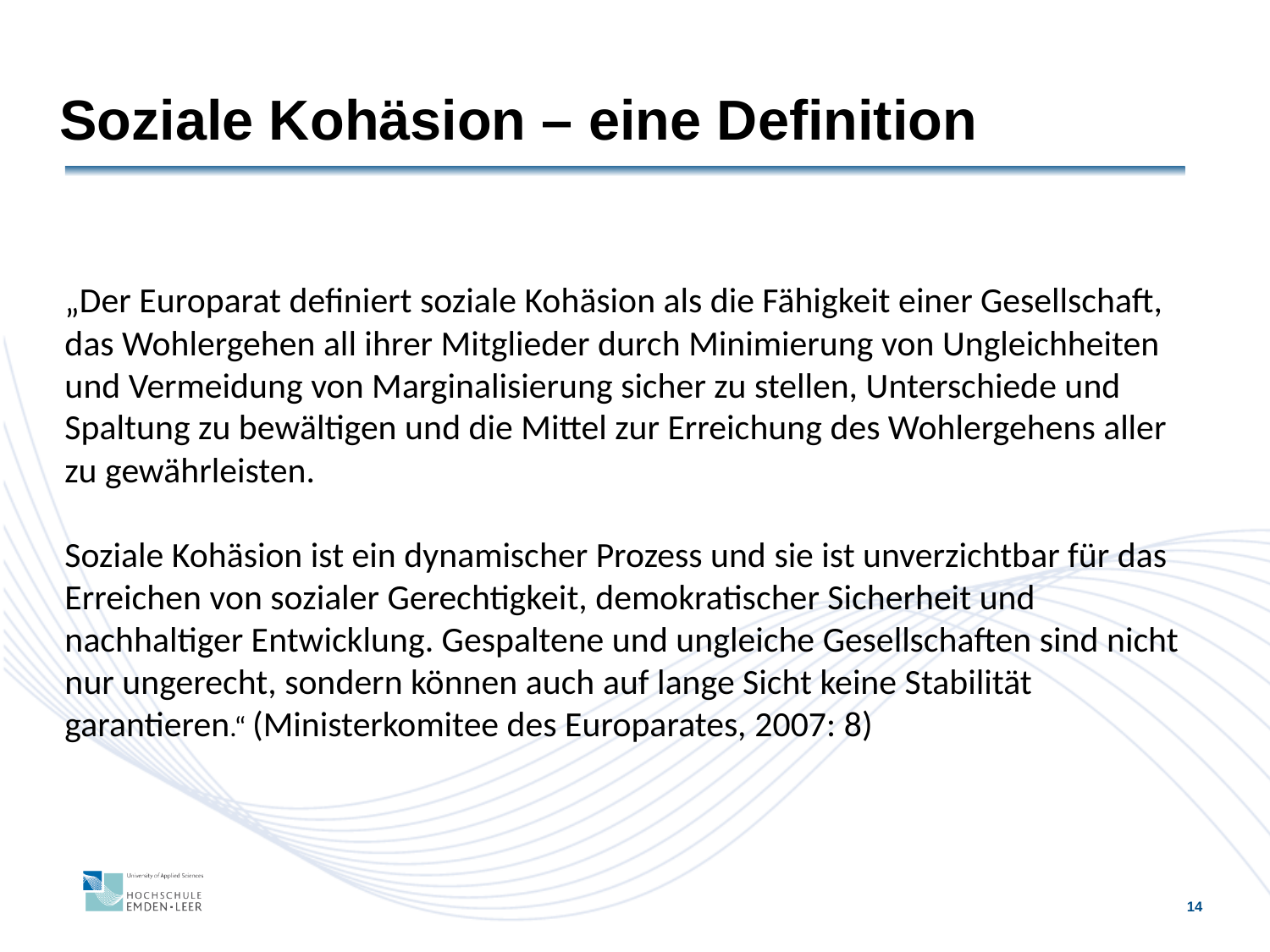

# Soziale Kohäsion – eine Definition

„Der Europarat definiert soziale Kohäsion als die Fähigkeit einer Gesellschaft, das Wohlergehen all ihrer Mitglieder durch Minimierung von Ungleichheiten und Vermeidung von Marginalisierung sicher zu stellen, Unterschiede und Spaltung zu bewältigen und die Mittel zur Erreichung des Wohlergehens aller zu gewährleisten.
Soziale Kohäsion ist ein dynamischer Prozess und sie ist unverzichtbar für das Erreichen von sozialer Gerechtigkeit, demokratischer Sicherheit und nachhaltiger Entwicklung. Gespaltene und ungleiche Gesellschaften sind nicht nur ungerecht, sondern können auch auf lange Sicht keine Stabilität garantieren.“ (Ministerkomitee des Europarates, 2007: 8)